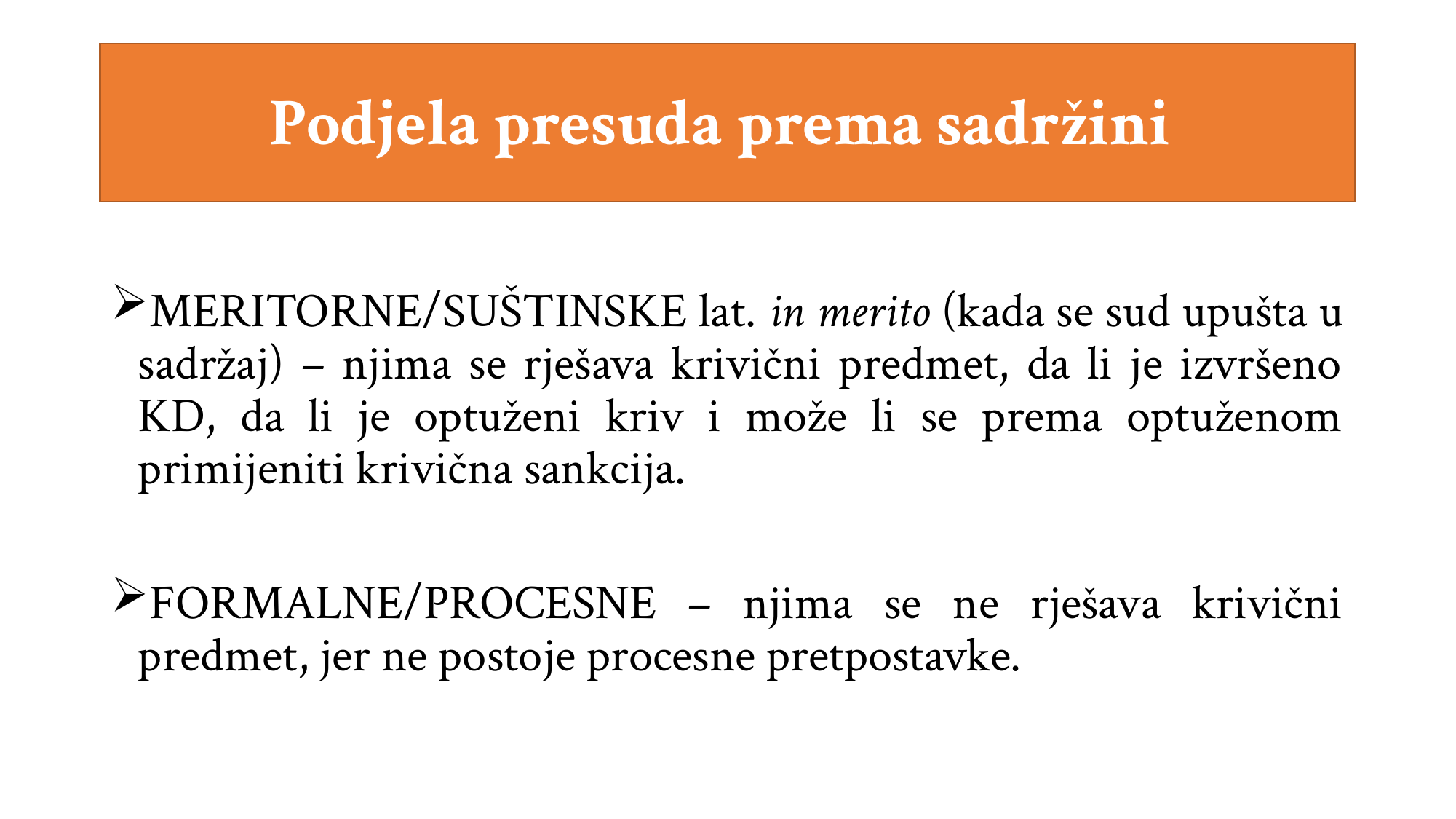

# Podjela presuda prema sadržini

MERITORNE/SUŠTINSKE lat. in merito (kada se sud upušta u sadržaj) – njima se rješava krivični predmet, da li je izvršeno KD, da li je optuženi kriv i može li se prema optuženom primijeniti krivična sankcija.

FORMALNE/PROCESNE – njima se ne rješava krivični predmet, jer ne postoje procesne pretpostavke.